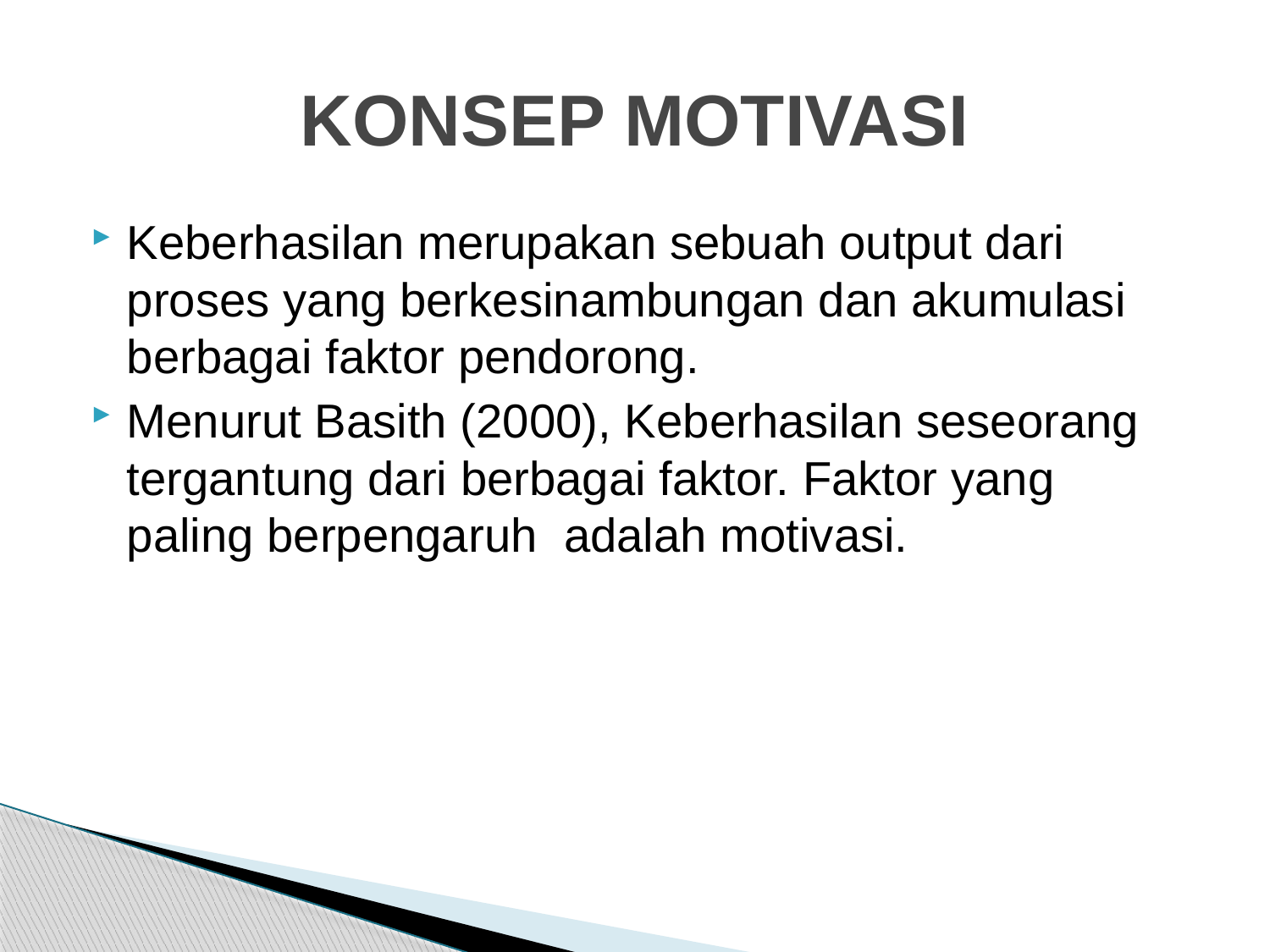

# KONSEP MOTIVASI
Keberhasilan merupakan sebuah output dari proses yang berkesinambungan dan akumulasi berbagai faktor pendorong.
Menurut Basith (2000), Keberhasilan seseorang tergantung dari berbagai faktor. Faktor yang paling berpengaruh  adalah motivasi.